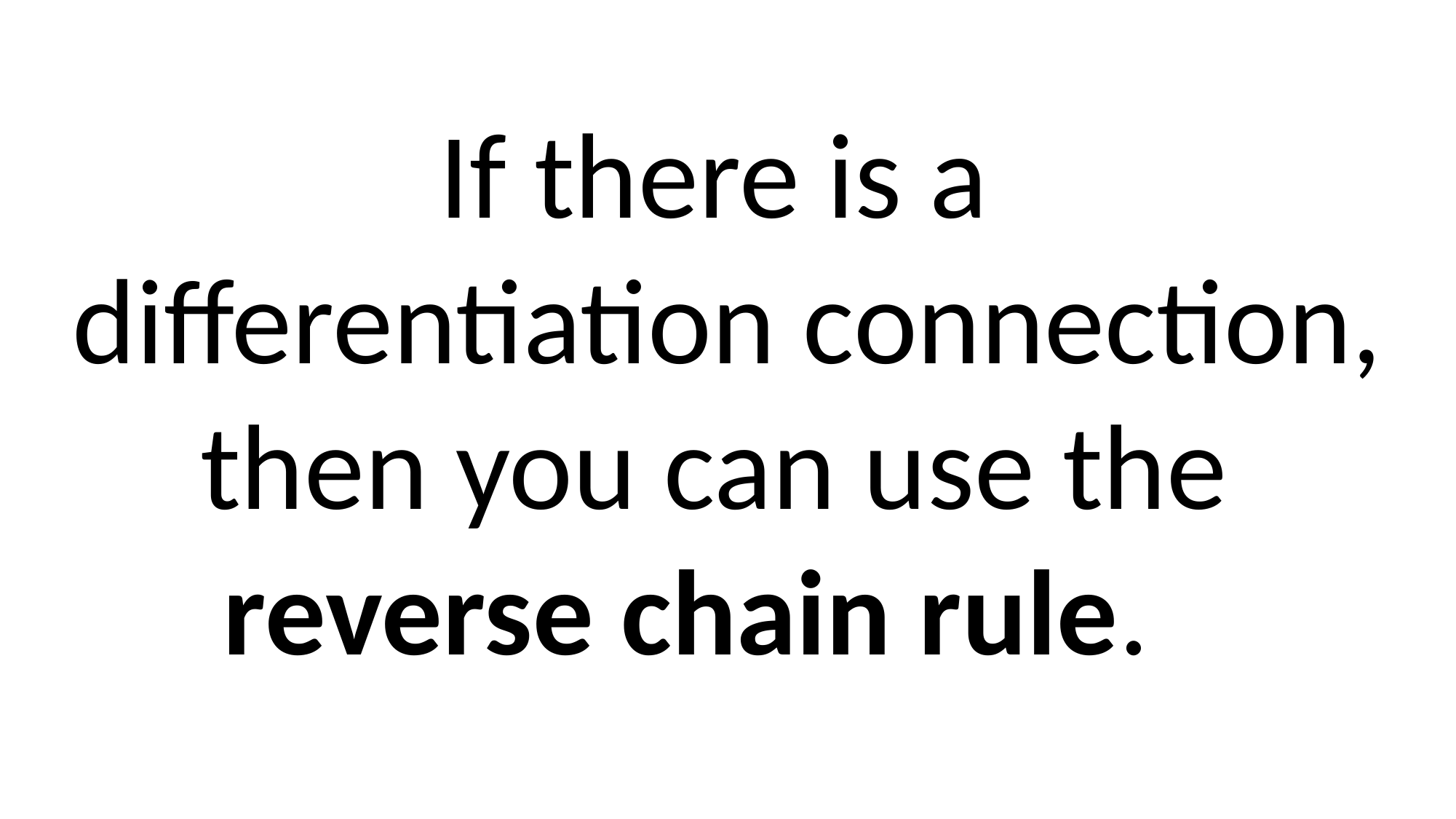

If there is a
differentiation connection,
then you can use the
reverse chain rule.